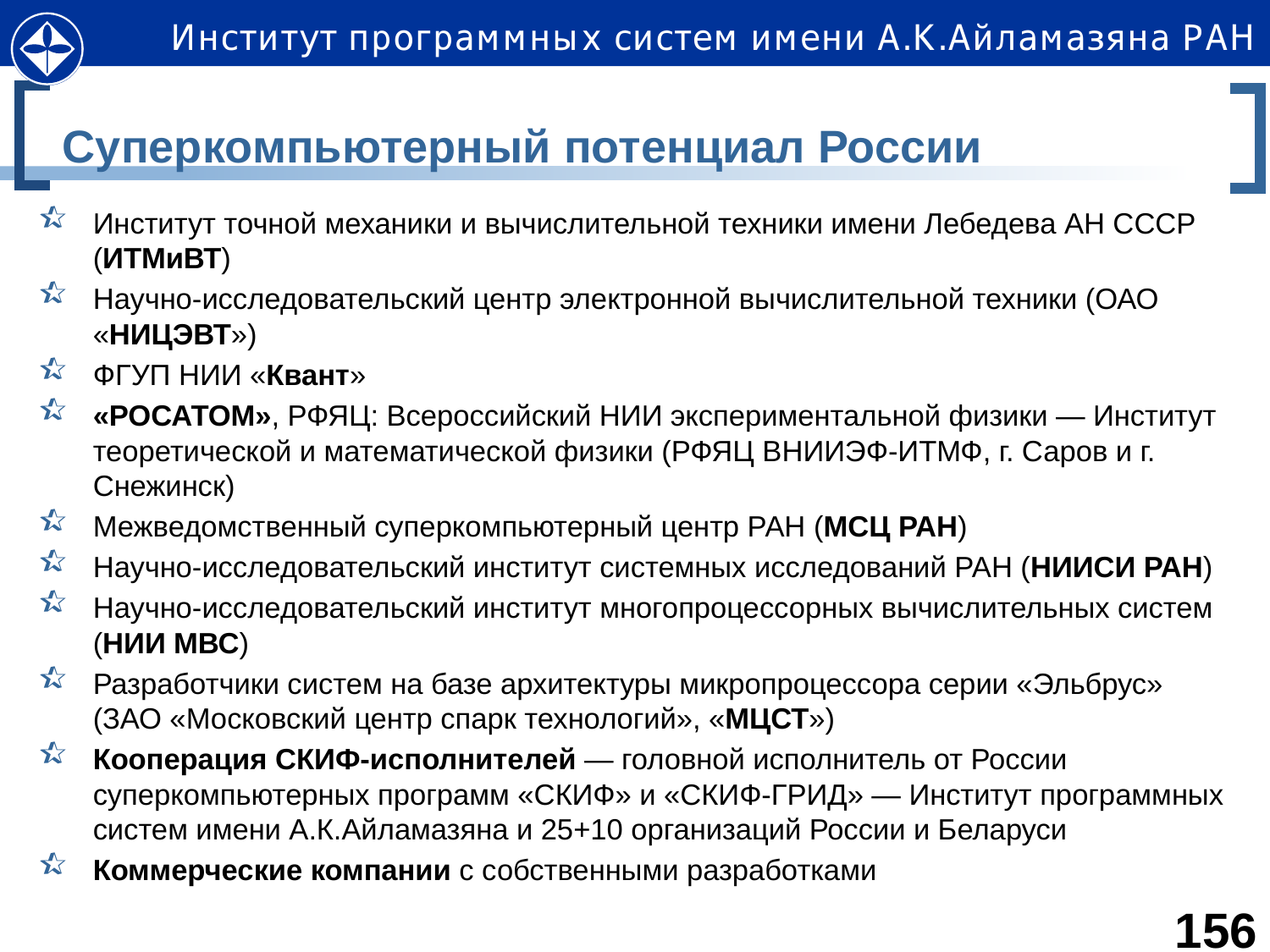

# Суперкомпьютерный потенциал России
Институт точной механики и вычислительной техники имени Лебедева АН СССР (ИТМиВТ)
Научно-исследовательский центр электронной вычислительной техники (ОАО «НИЦЭВТ»)
ФГУП НИИ «Квант»
«РОСАТОМ», РФЯЦ: Всероссийский НИИ экспериментальной физики — Институт теоретической и математической физики (РФЯЦ ВНИИЭФ-ИТМФ, г. Саров и г. Снежинск)
Межведомственный суперкомпьютерный центр РАН (МСЦ РАН)
Научно-исследовательский институт системных исследований РАН (НИИСИ РАН)
Научно-исследовательский институт многопроцессорных вычислительных систем (НИИ МВС)
Разработчики систем на базе архитектуры микропроцессора серии «Эльбрус» (ЗАО «Московский центр спарк технологий», «МЦСТ»)
Кооперация СКИФ-исполнителей — головной исполнитель от России суперкомпьютерных программ «СКИФ» и «СКИФ-ГРИД» — Институт программных систем имени А.К.Айламазяна и 25+10 организаций России и Беларуси
Коммерческие компании с собственными разработками
156